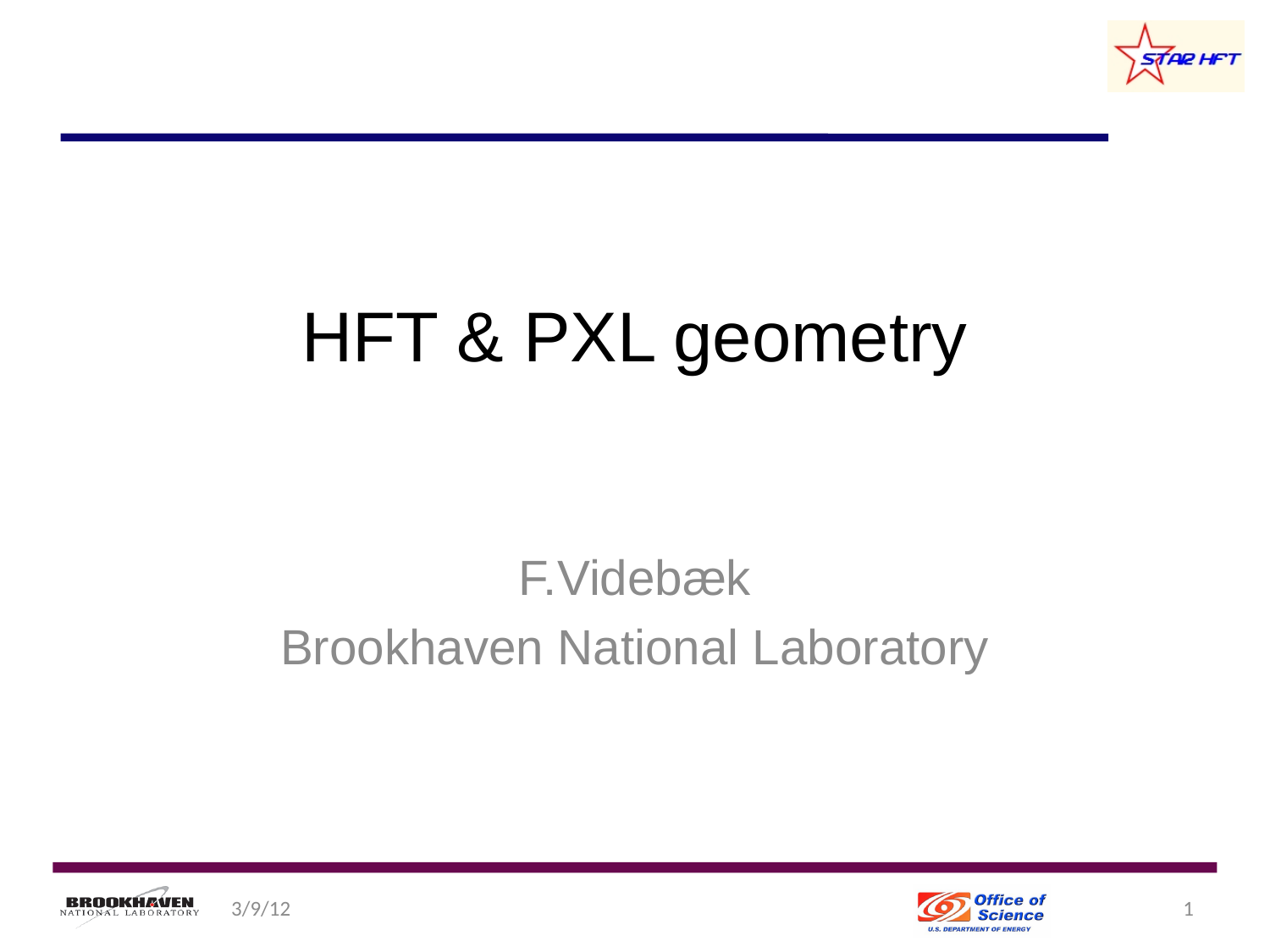

# HFT & PXL geometry
F.Videbæk
Brookhaven National Laboratory
3/9/12
1